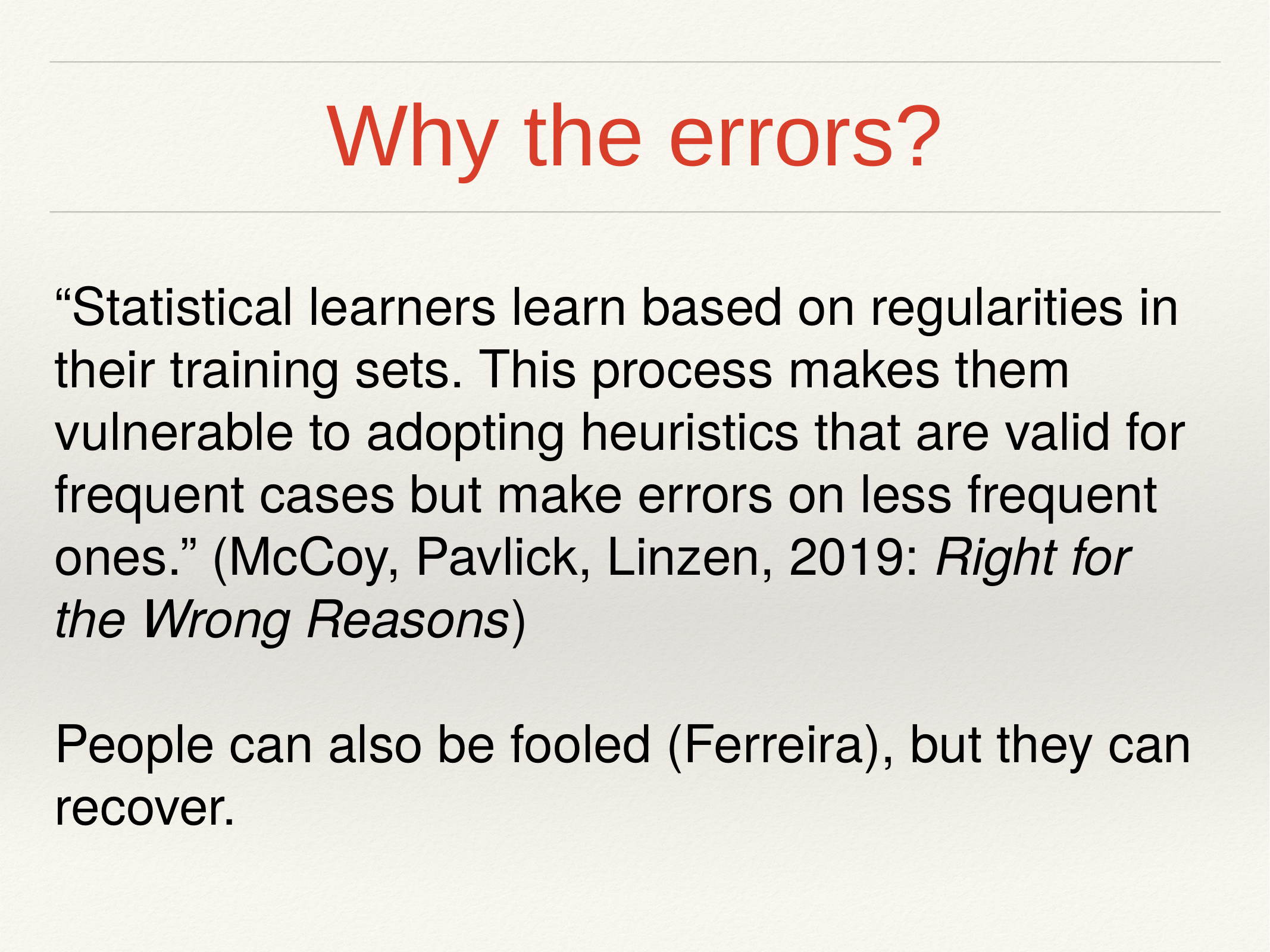

# Why the errors?
“Statistical learners learn based on regularities in
their training sets. This process makes them vulnerable to adopting heuristics that are valid for
frequent cases but make errors on less frequent
ones.” (McCoy, Pavlick, Linzen, 2019: Right for the Wrong Reasons)

People can also be fooled (Ferreira), but they can recover.
44